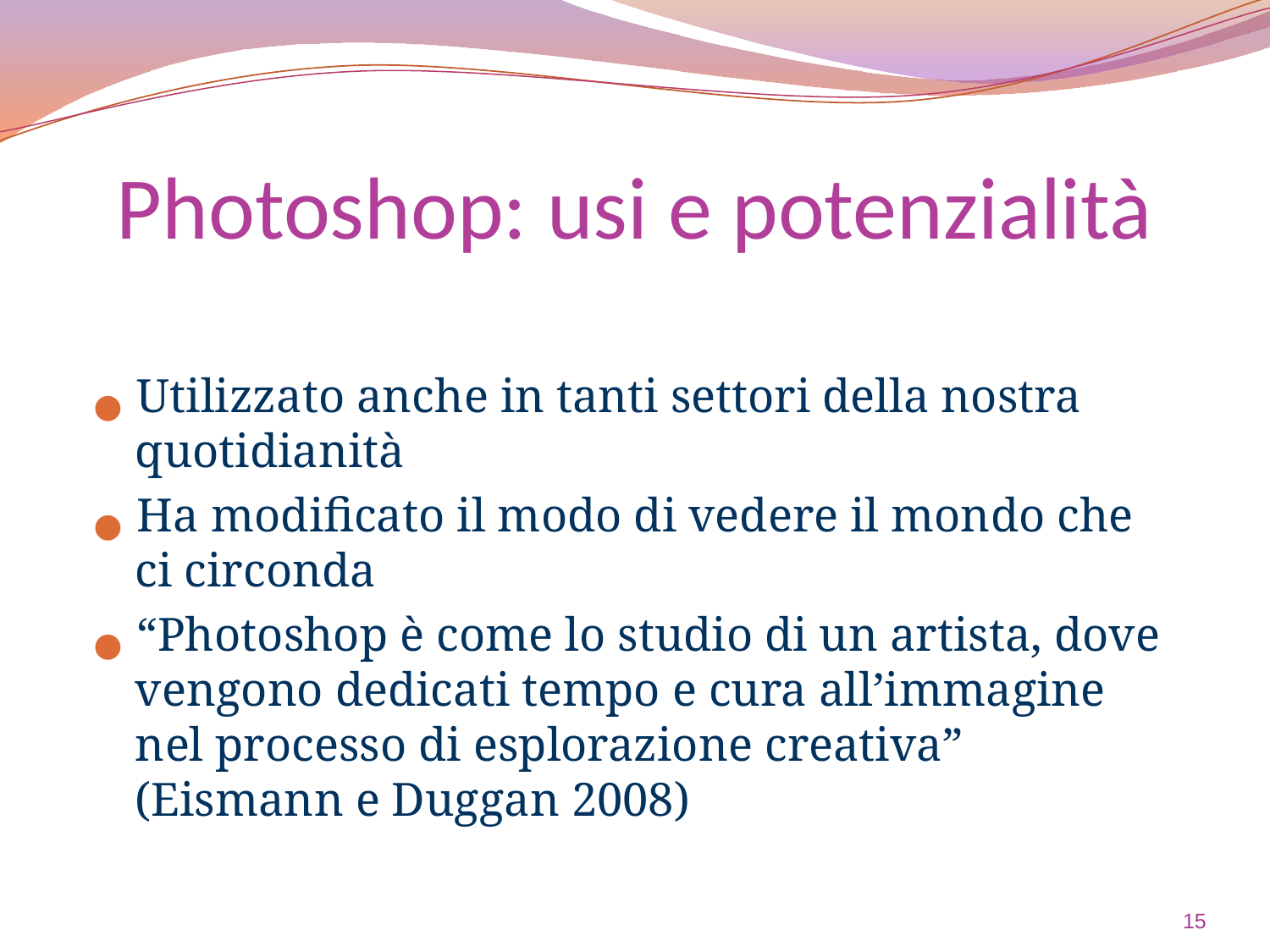

Utilizzato anche in tanti settori della nostra quotidianità
Ha modificato il modo di vedere il mondo che ci circonda
“Photoshop è come lo studio di un artista, dove vengono dedicati tempo e cura all’immagine nel processo di esplorazione creativa” (Eismann e Duggan 2008)

# Photoshop: usi e potenzialità
15